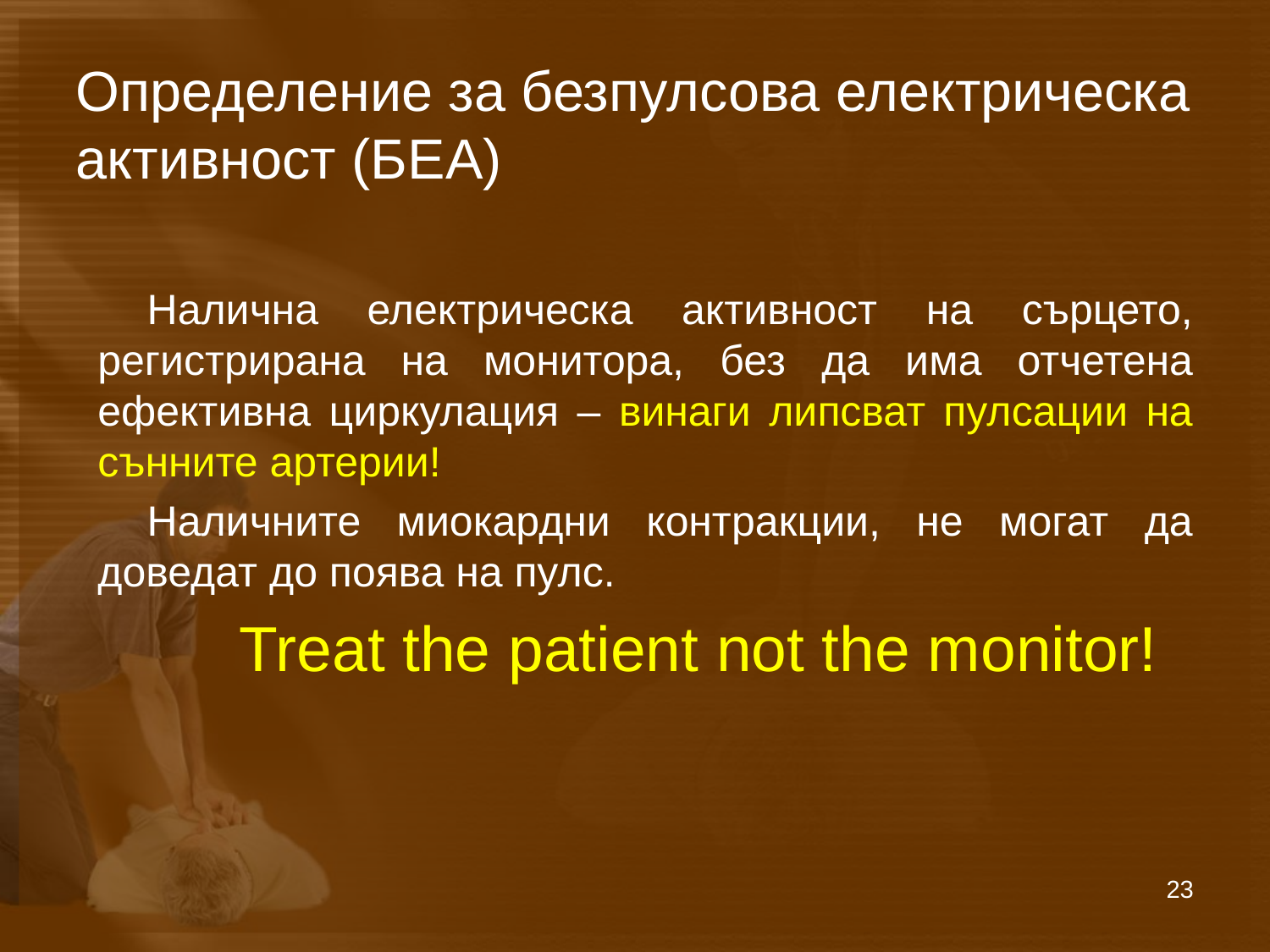

# Определение за безпулсова електрическа активност (БЕА)
Налична електрическа активност на сърцето, регистрирана на монитора, без да има отчетена ефективна циркулация – винаги липсват пулсации на сънните артерии!
Наличните миокардни контракции, не могат да доведат до поява на пулс.
Treat the patient not the monitor!
23